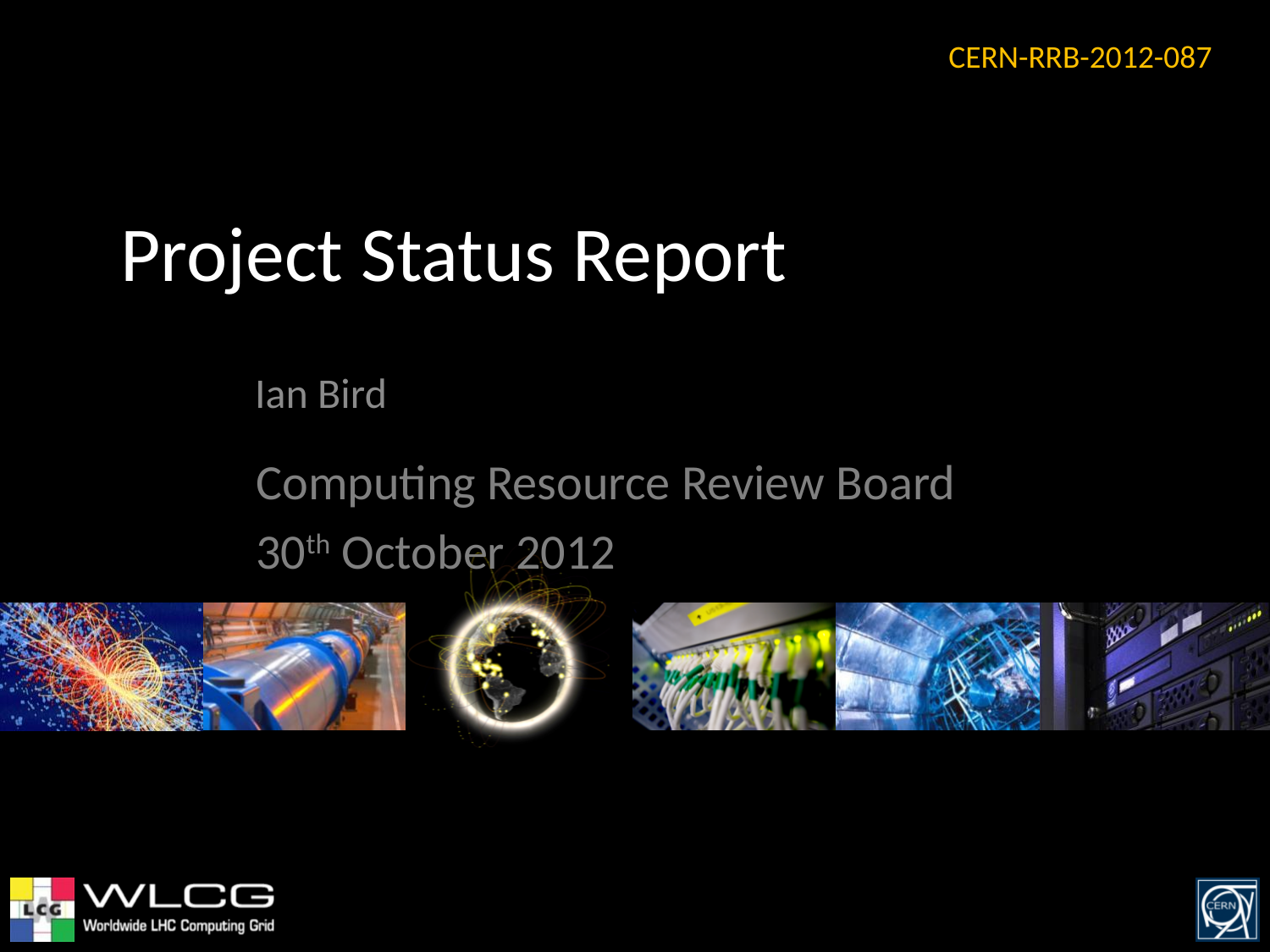

CERN-RRB-2012-087
# Project Status Report
Ian Bird
Computing Resource Review Board
30th October 2012